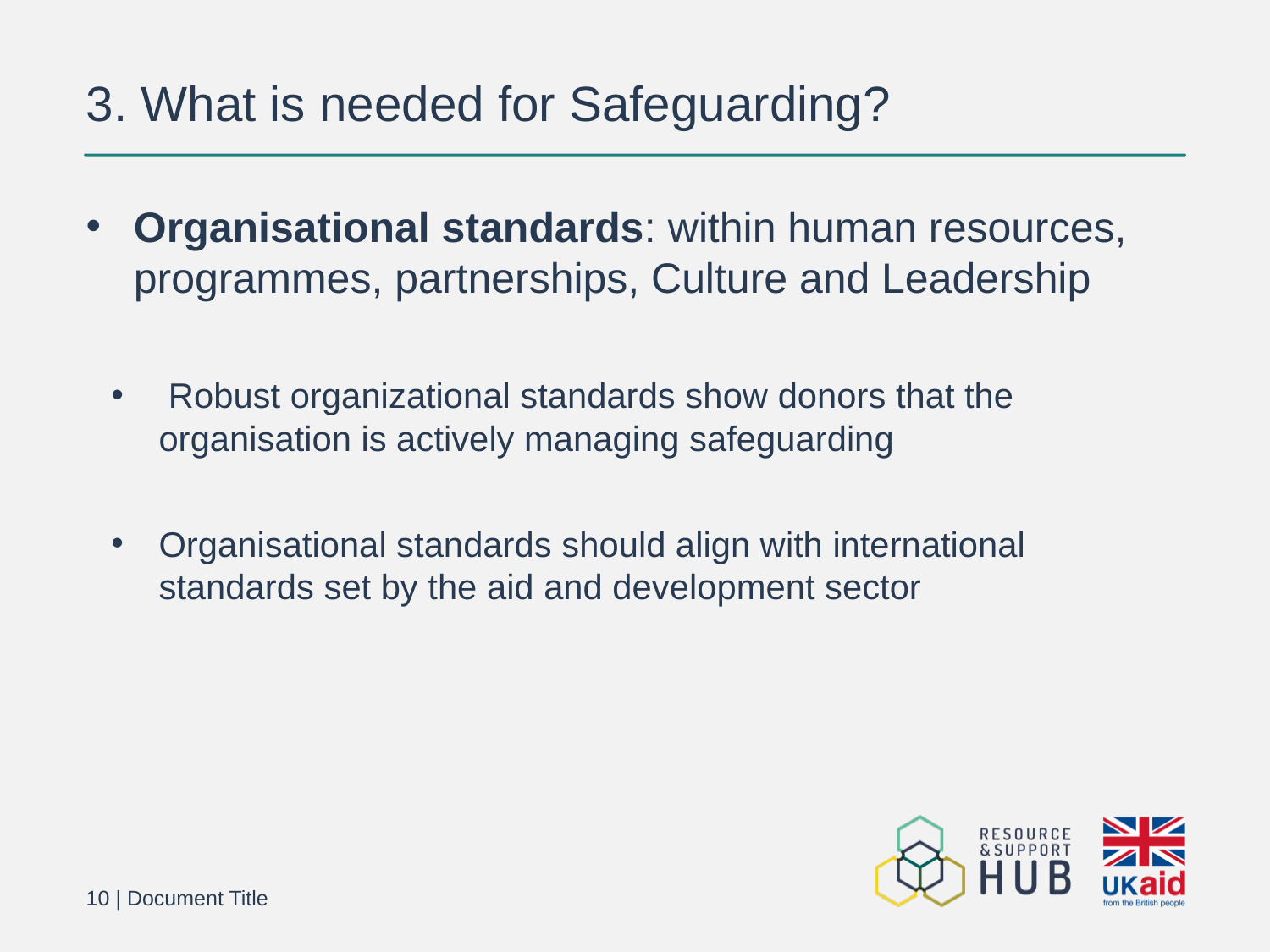

# 3. What is needed for Safeguarding?
Organisational standards: within human resources, programmes, partnerships, Culture and Leadership

 Robust organizational standards show donors that the organisation is actively managing safeguarding

Organisational standards should align with international standards set by the aid and development sector

10 | Document Title